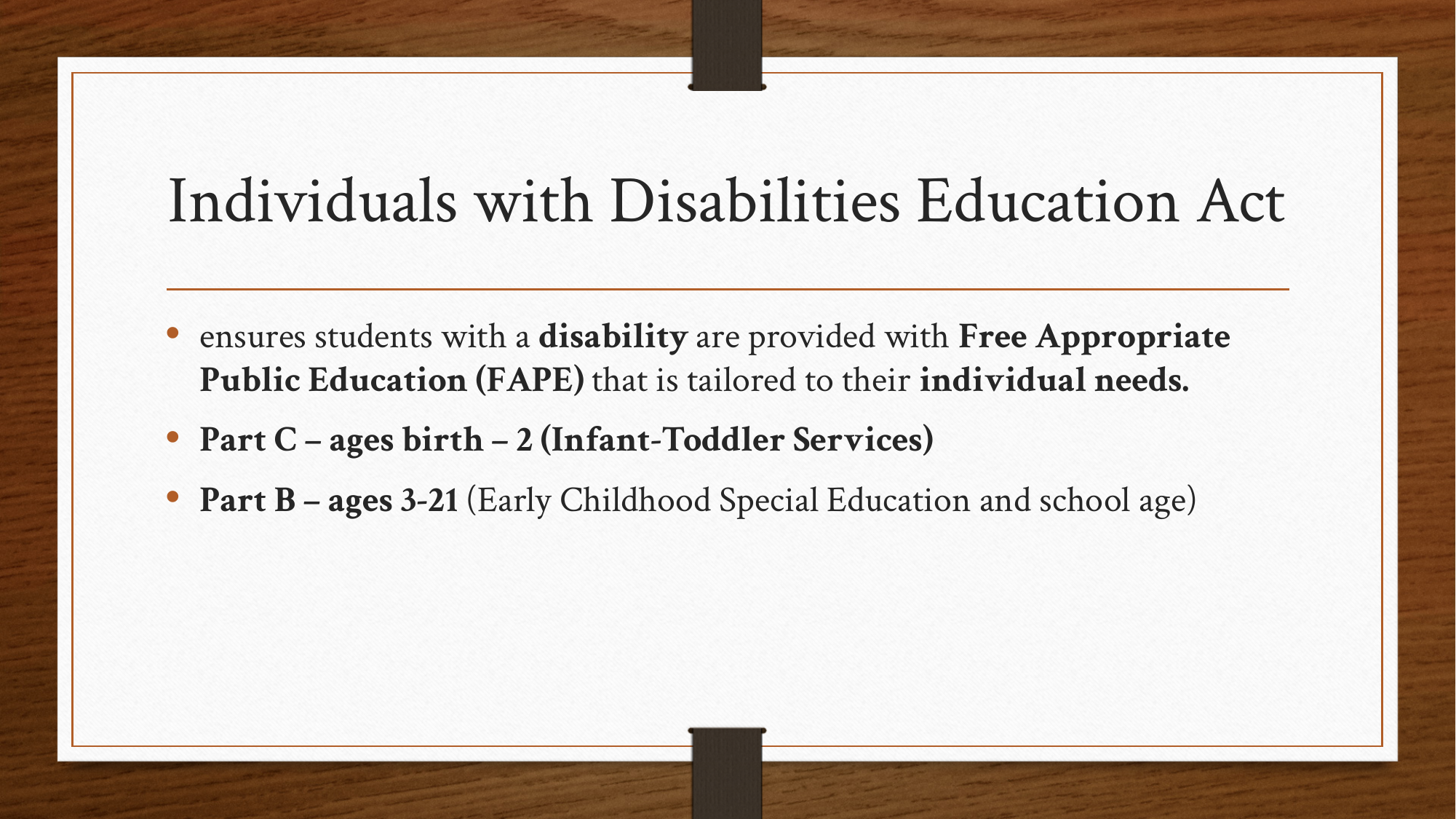

# Individuals with Disabilities Education Act
ensures students with a disability are provided with Free Appropriate Public Education (FAPE) that is tailored to their individual needs.
Part C – ages birth – 2 (Infant-Toddler Services)
Part B – ages 3-21 (Early Childhood Special Education and school age)